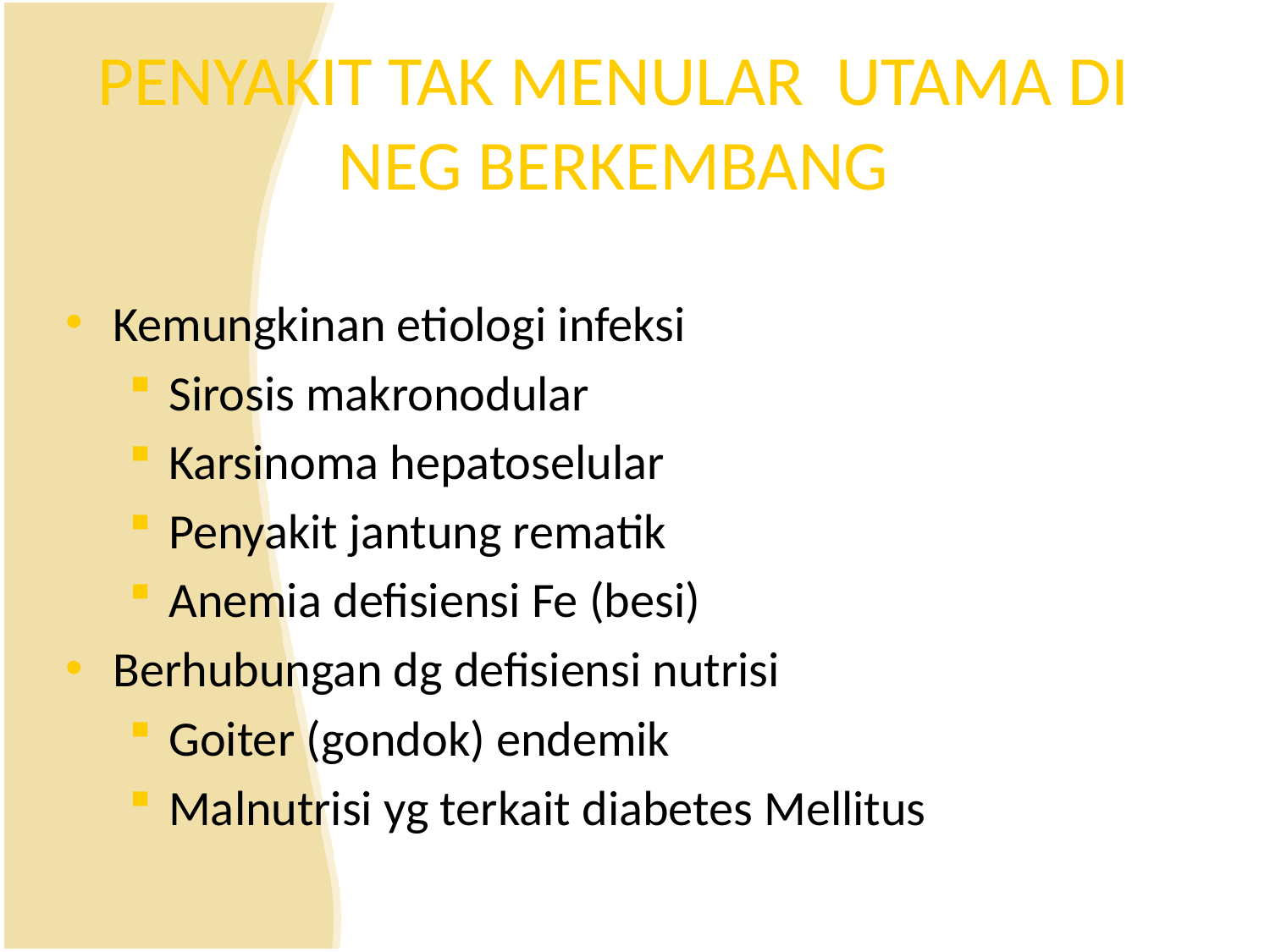

# PENYAKIT TAK MENULAR  UTAMA DI NEG BERKEMBANG
Kemungkinan etiologi infeksi
Sirosis makronodular
Karsinoma hepatoselular
Penyakit jantung rematik
Anemia defisiensi Fe (besi)
Berhubungan dg defisiensi nutrisi
Goiter (gondok) endemik
Malnutrisi yg terkait diabetes Mellitus